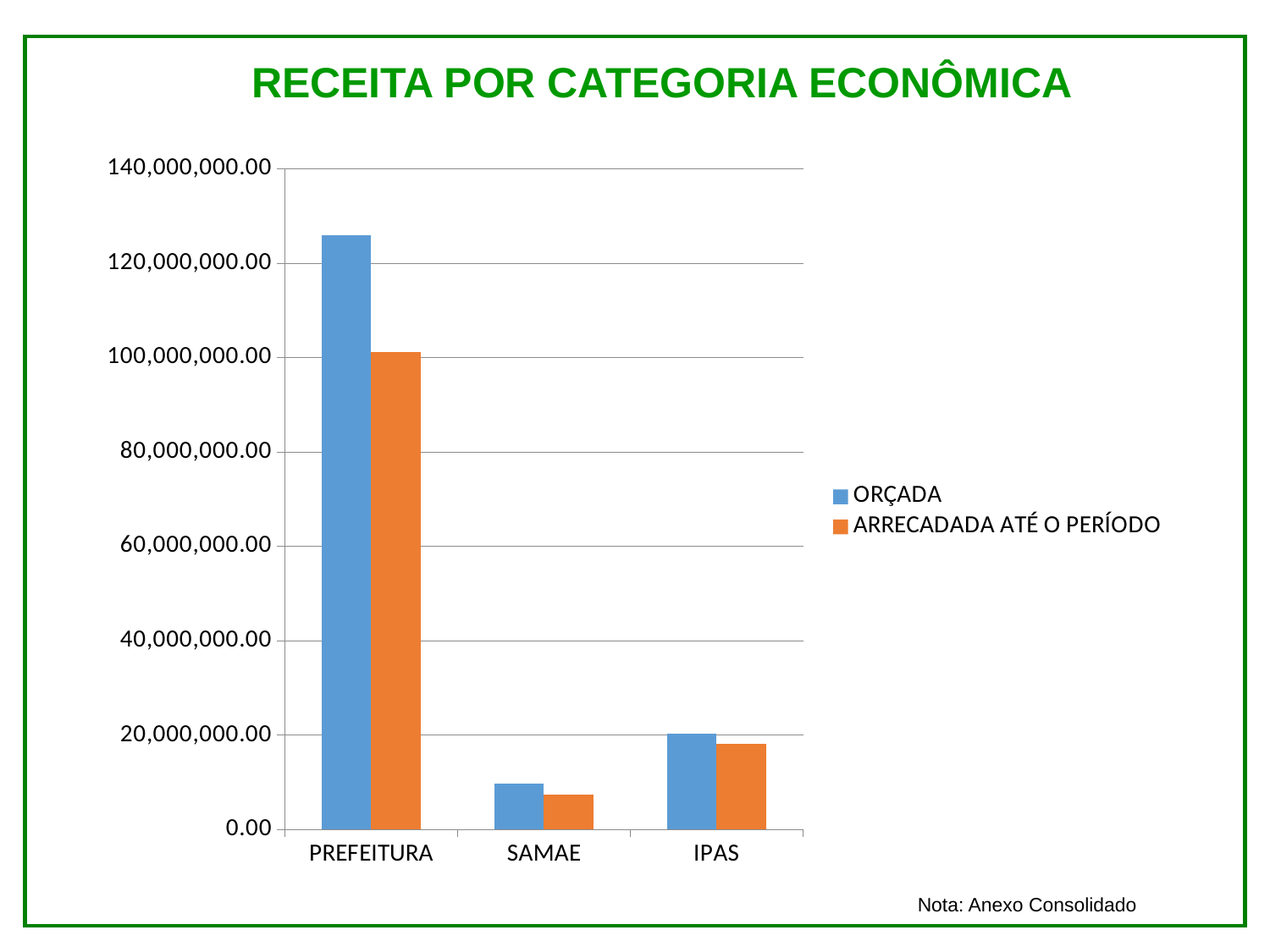

# RECEITA POR CATEGORIA ECONÔMICA

### Chart

| Category | ORÇADA  | ARRECADADA ATÉ O PERÍODO |
|---|---|---|
| PREFEITURA | 125950020.0 | 101270844.29 |
| SAMAE | 9695000.0 | 7365711.82 |
| IPAS | 20363614.0 | 18254383.82 |
Nota: Anexo Consolidado